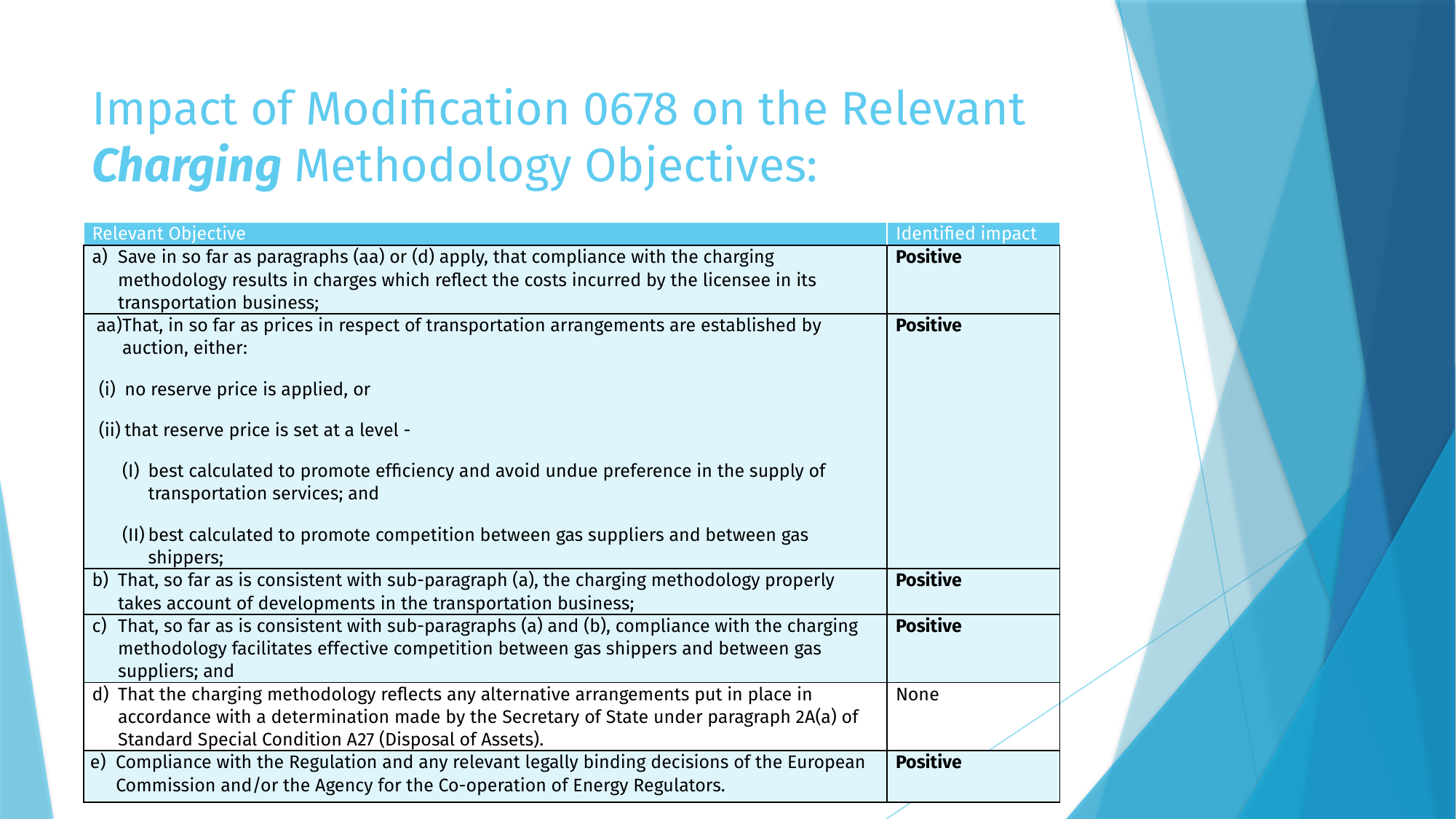

# Impact of Modification 0678 on the Relevant Charging Methodology Objectives:
| Relevant Objective | Identified impact |
| --- | --- |
| a) Save in so far as paragraphs (aa) or (d) apply, that compliance with the charging methodology results in charges which reflect the costs incurred by the licensee in its transportation business; | Positive |
| aa) That, in so far as prices in respect of transportation arrangements are established by auction, either: no reserve price is applied, or that reserve price is set at a level - (I) best calculated to promote efficiency and avoid undue preference in the supply of transportation services; and (II) best calculated to promote competition between gas suppliers and between gas shippers; | Positive |
| b) That, so far as is consistent with sub-paragraph (a), the charging methodology properly takes account of developments in the transportation business; | Positive |
| c) That, so far as is consistent with sub-paragraphs (a) and (b), compliance with the charging methodology facilitates effective competition between gas shippers and between gas suppliers; and | Positive |
| d) That the charging methodology reflects any alternative arrangements put in place in accordance with a determination made by the Secretary of State under paragraph 2A(a) of Standard Special Condition A27 (Disposal of Assets). | None |
| e) Compliance with the Regulation and any relevant legally binding decisions of the European Commission and/or the Agency for the Co-operation of Energy Regulators. | Positive |